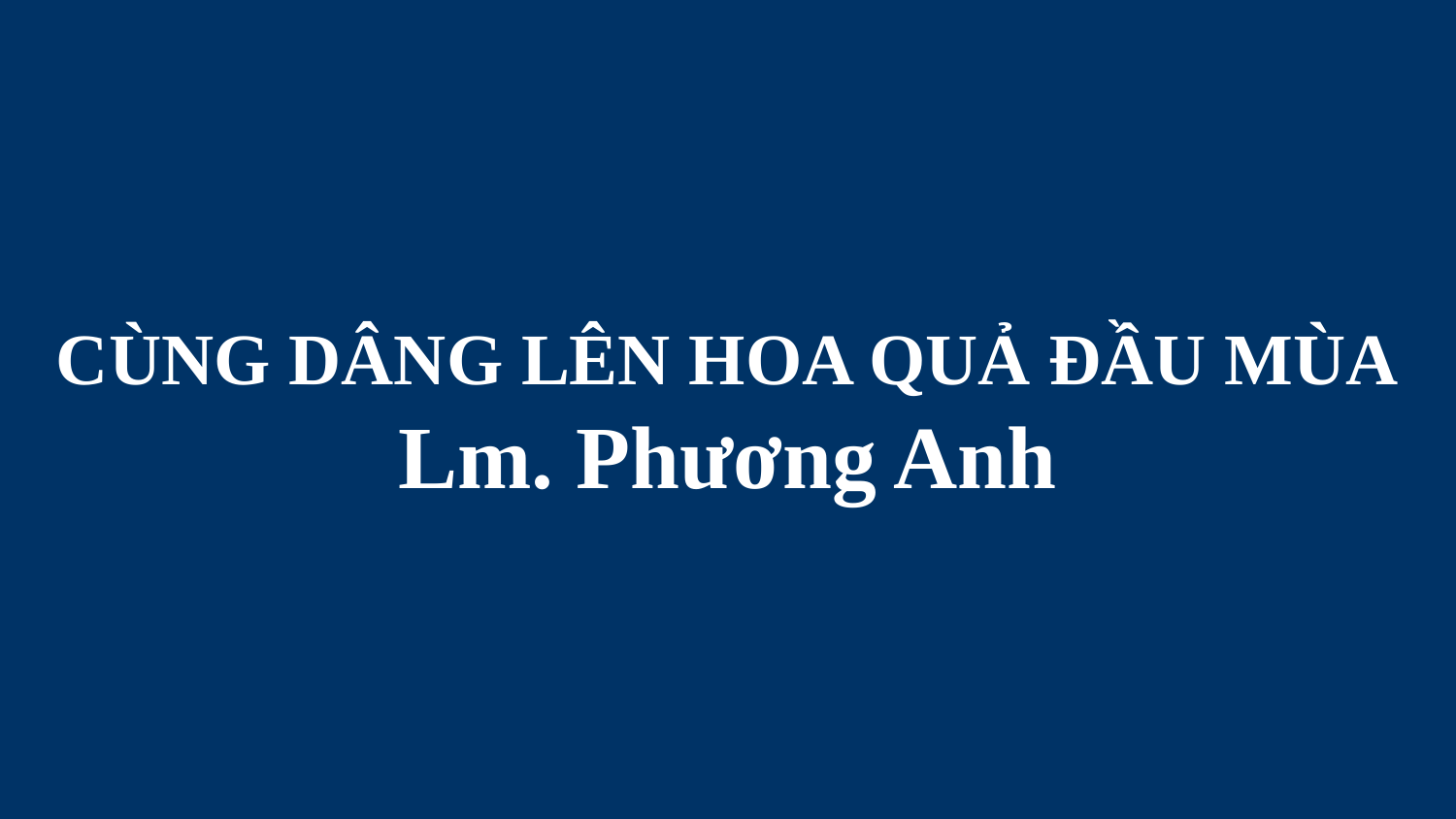

# CÙNG DÂNG LÊN HOA QUẢ ĐẦU MÙA Lm. Phương Anh